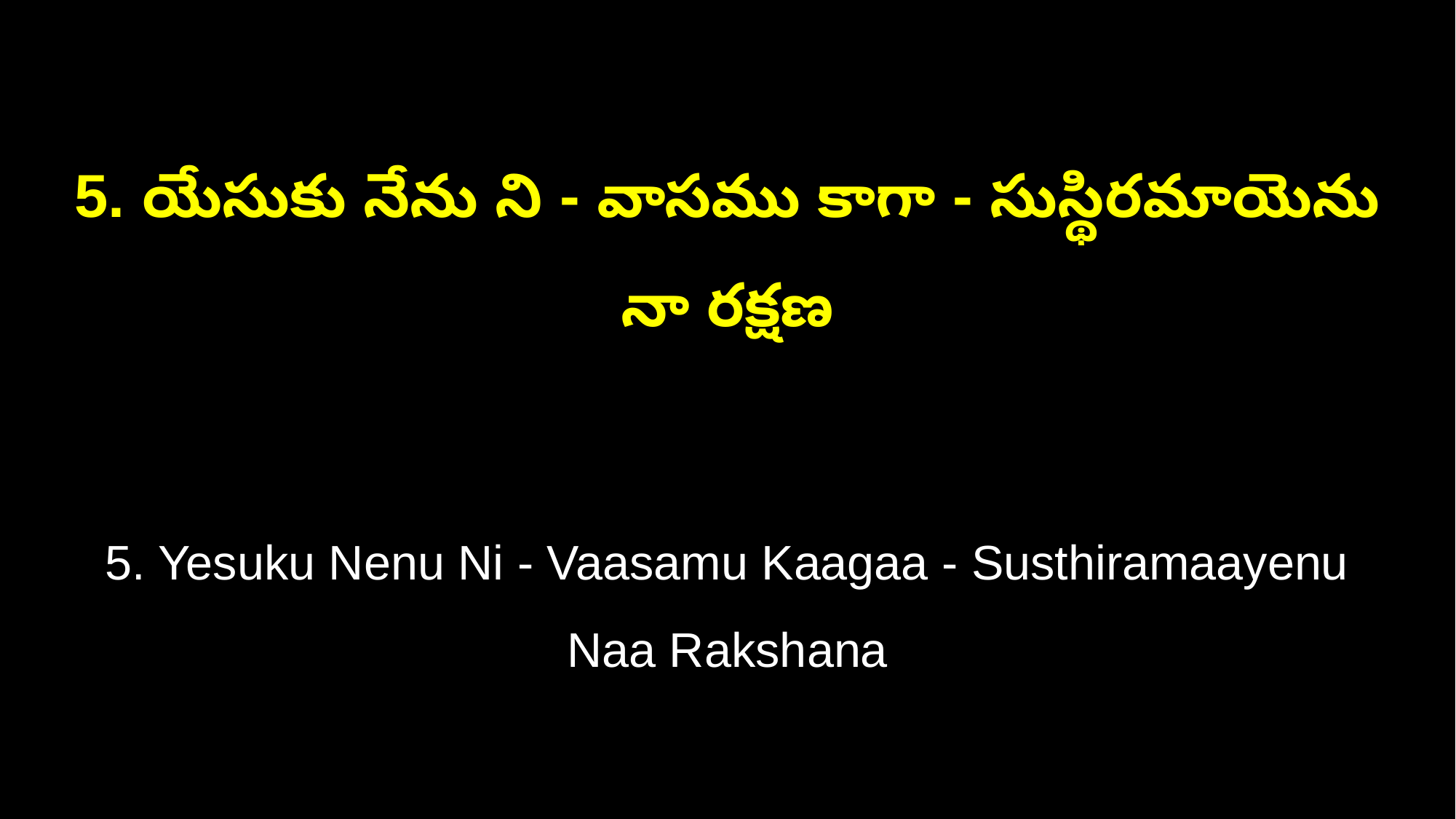

5. యేసుకు నేను ని - వాసము కాగా - సుస్థిరమాయెను నా రక్షణ
5. Yesuku Nenu Ni - Vaasamu Kaagaa - Susthiramaayenu Naa Rakshana